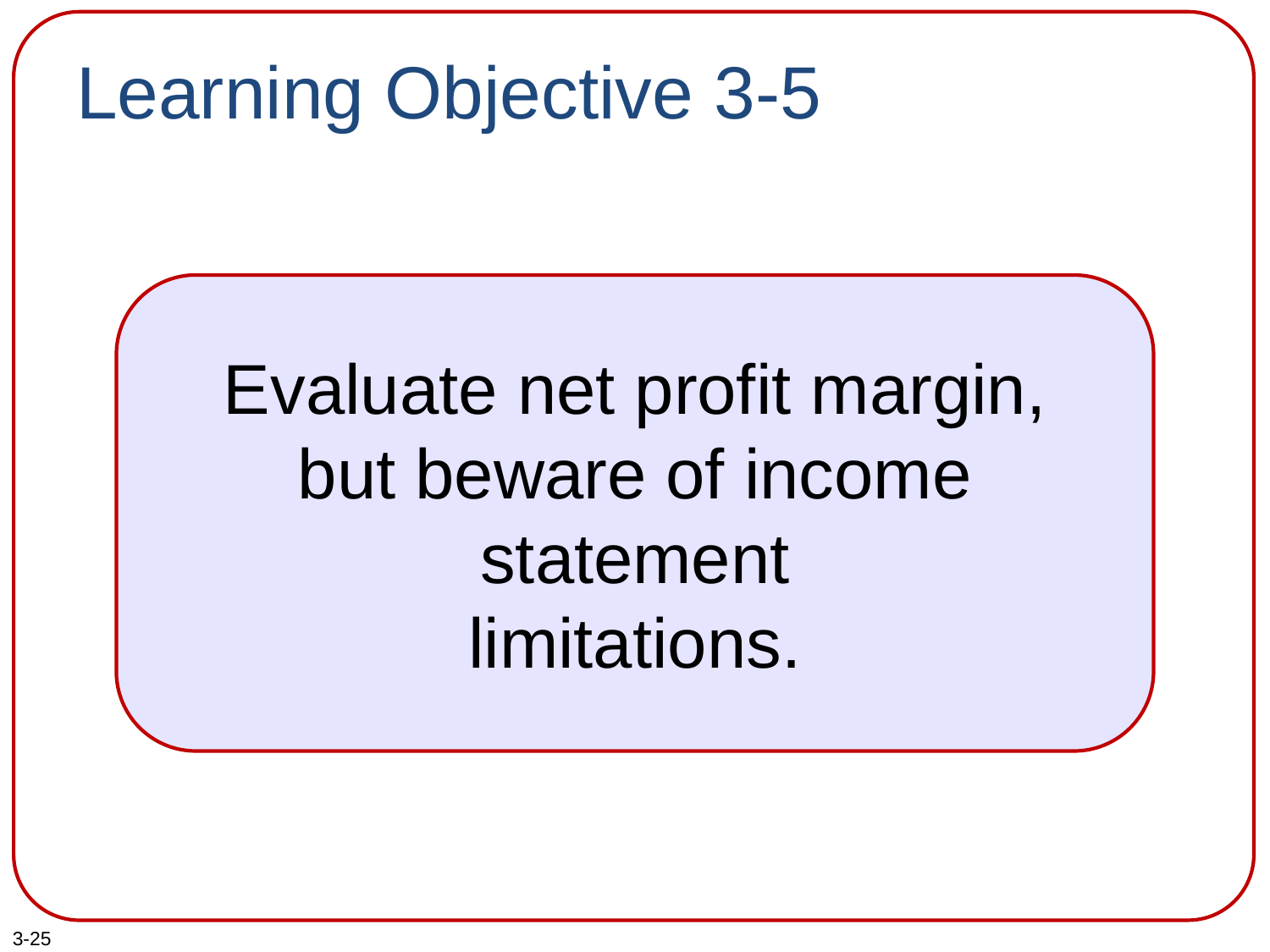

# Learning Objective 3-5
Evaluate net profit margin,
but beware of income statement
limitations.